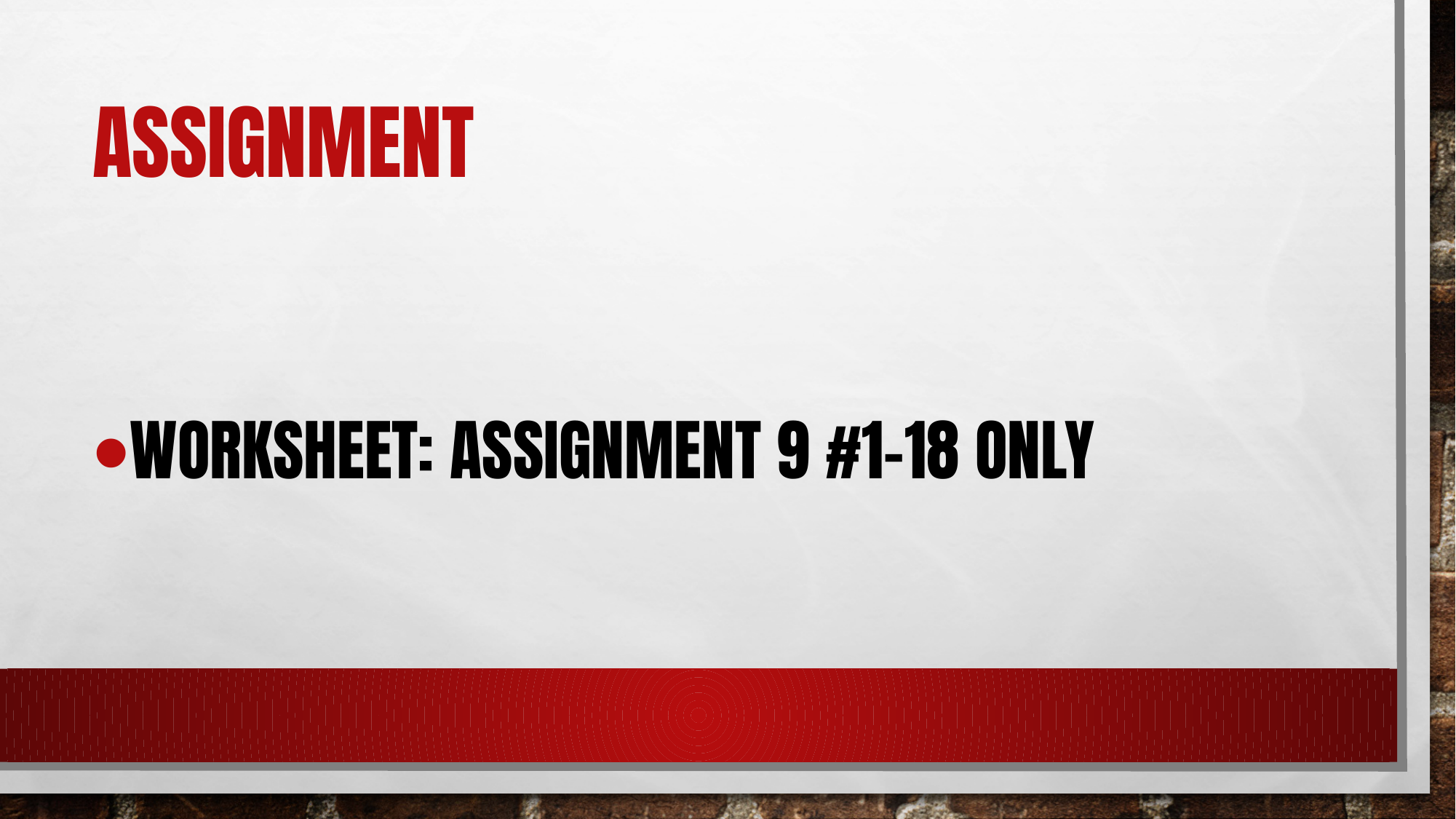

# assignment
Worksheet: Assignment 9 #1-18 only